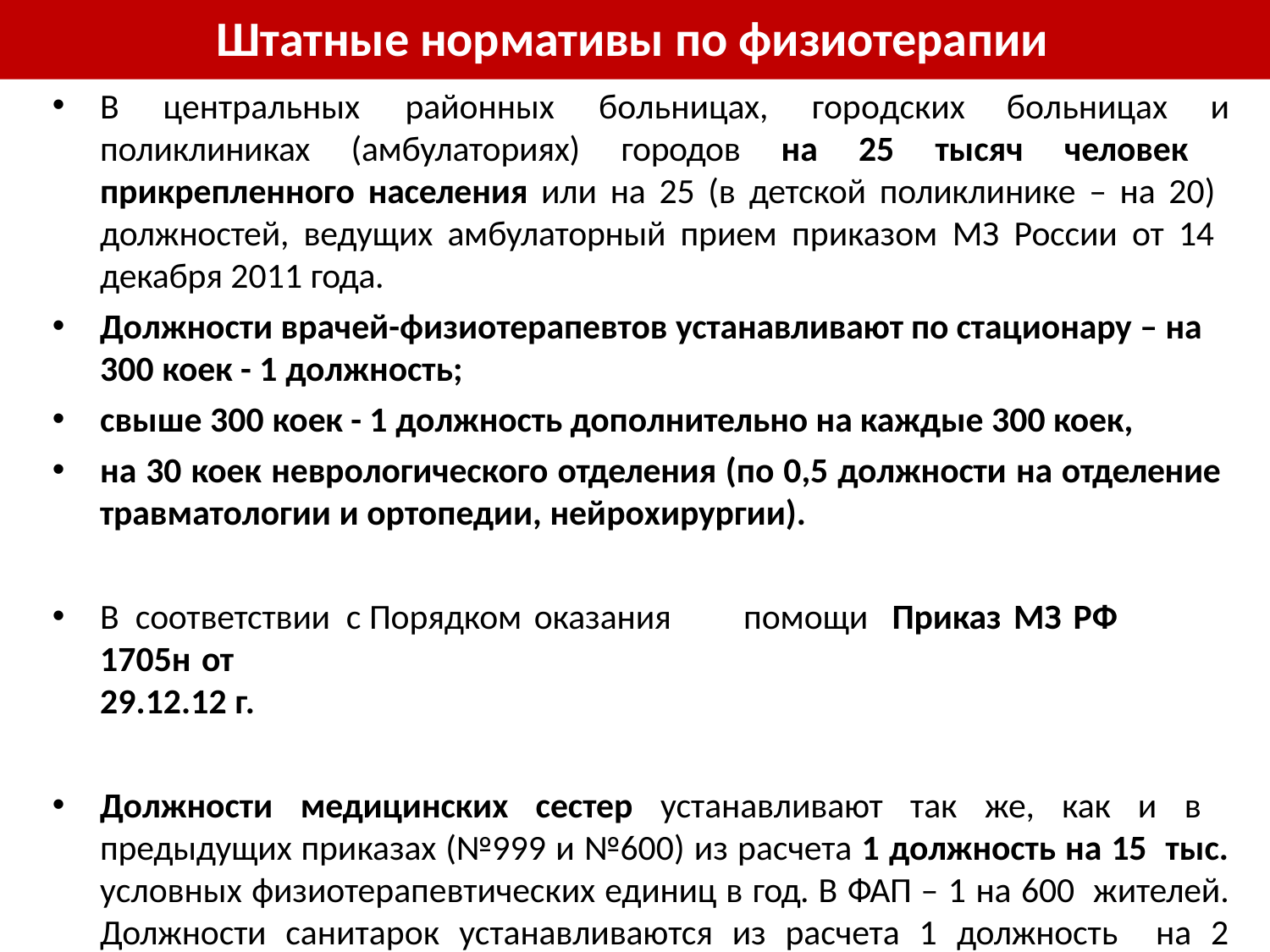

# Штатные нормативы по физиотерапии
В
центральных	районных	больницах,	городских	больницах	и
поликлиниках (амбулаториях) городов на 25 тысяч человек  прикрепленного населения или на 25 (в детской поликлинике – на 20)  должностей, ведущих амбулаторный прием приказом МЗ России от 14  декабря 2011 года.
Должности врачей-физиотерапевтов устанавливают по стационару – на  300 коек - 1 должность;
свыше 300 коек - 1 должность дополнительно на каждые 300 коек,
на 30 коек неврологического отделения (по 0,5 должности на отделение
травматологии и ортопедии, нейрохирургии).

В  соответствии  с Порядком оказания	помощи	Приказ МЗ РФ	1705н от
29.12.12 г.

Должности медицинских сестер устанавливают так же, как и в  предыдущих приказах (№999 и №600) из расчета 1 должность на 15  тыс. условных физиотерапевтических единиц в год. В ФАП – 1 на 600  жителей. Должности санитарок устанавливаются из расчета 1 должность  на 2 должности медицинских сестер по физиотерапии (п. 87).